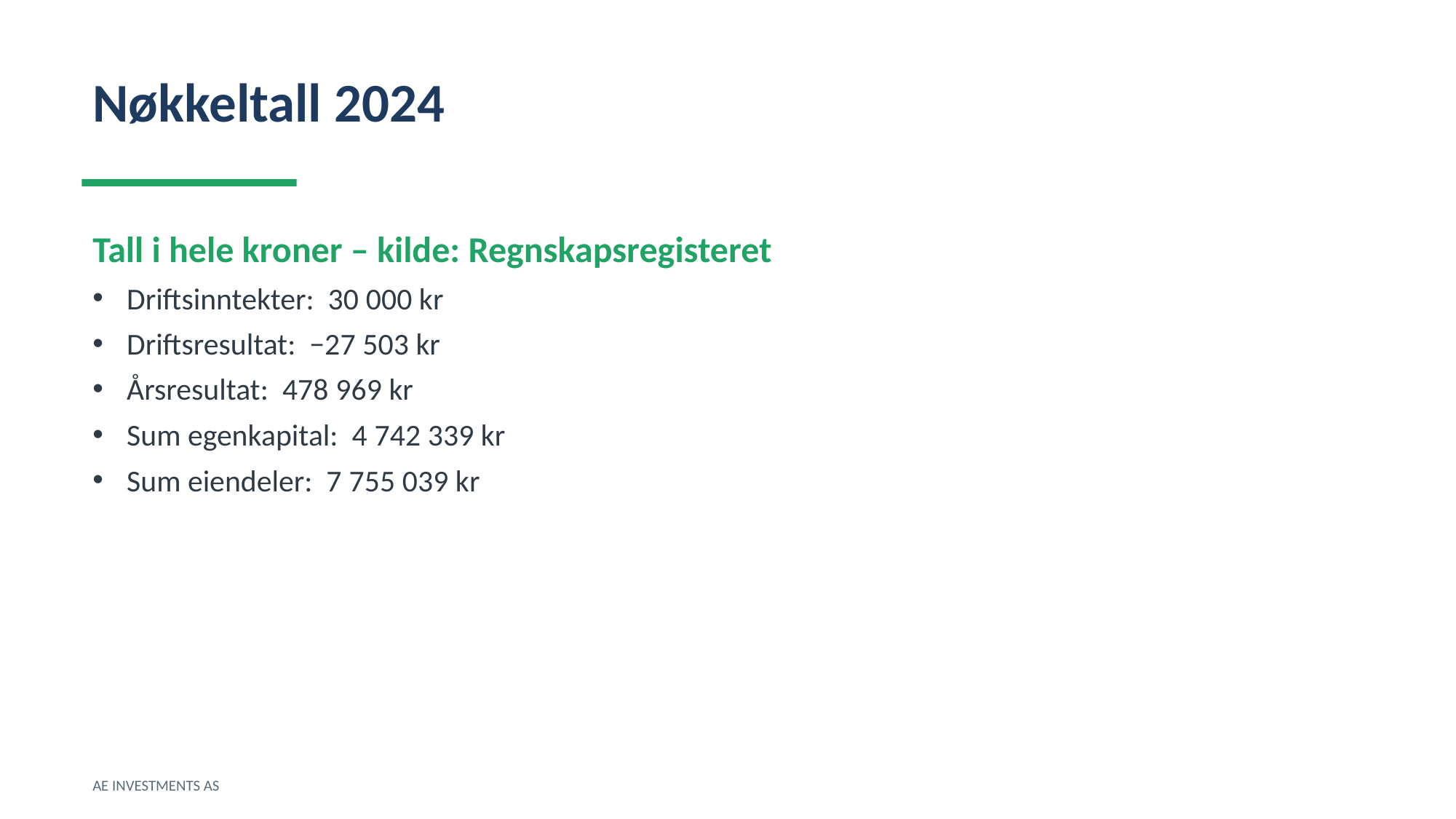

Nøkkeltall 2024

Tall i hele kroner – kilde: Regnskapsregisteret
Driftsinntekter:  30 000 kr
Driftsresultat:  −27 503 kr
Årsresultat:  478 969 kr
Sum egenkapital:  4 742 339 kr
Sum eiendeler:  7 755 039 kr
AE INVESTMENTS AS